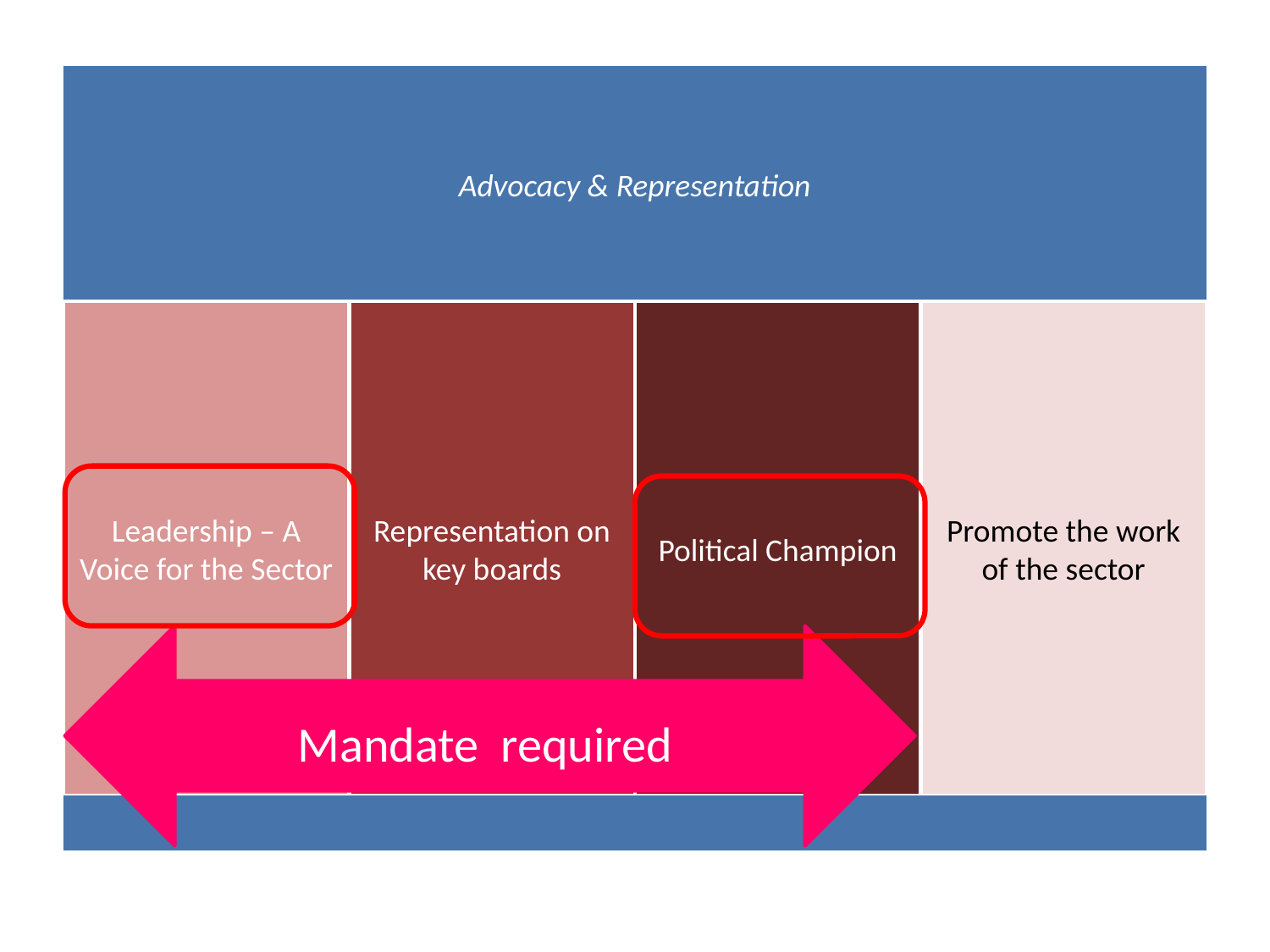

Advocacy & Representation
Leadership – A Voice for the Sector
Representation on key boards
Political Champion
Promote the work of the sector

Mandate  required